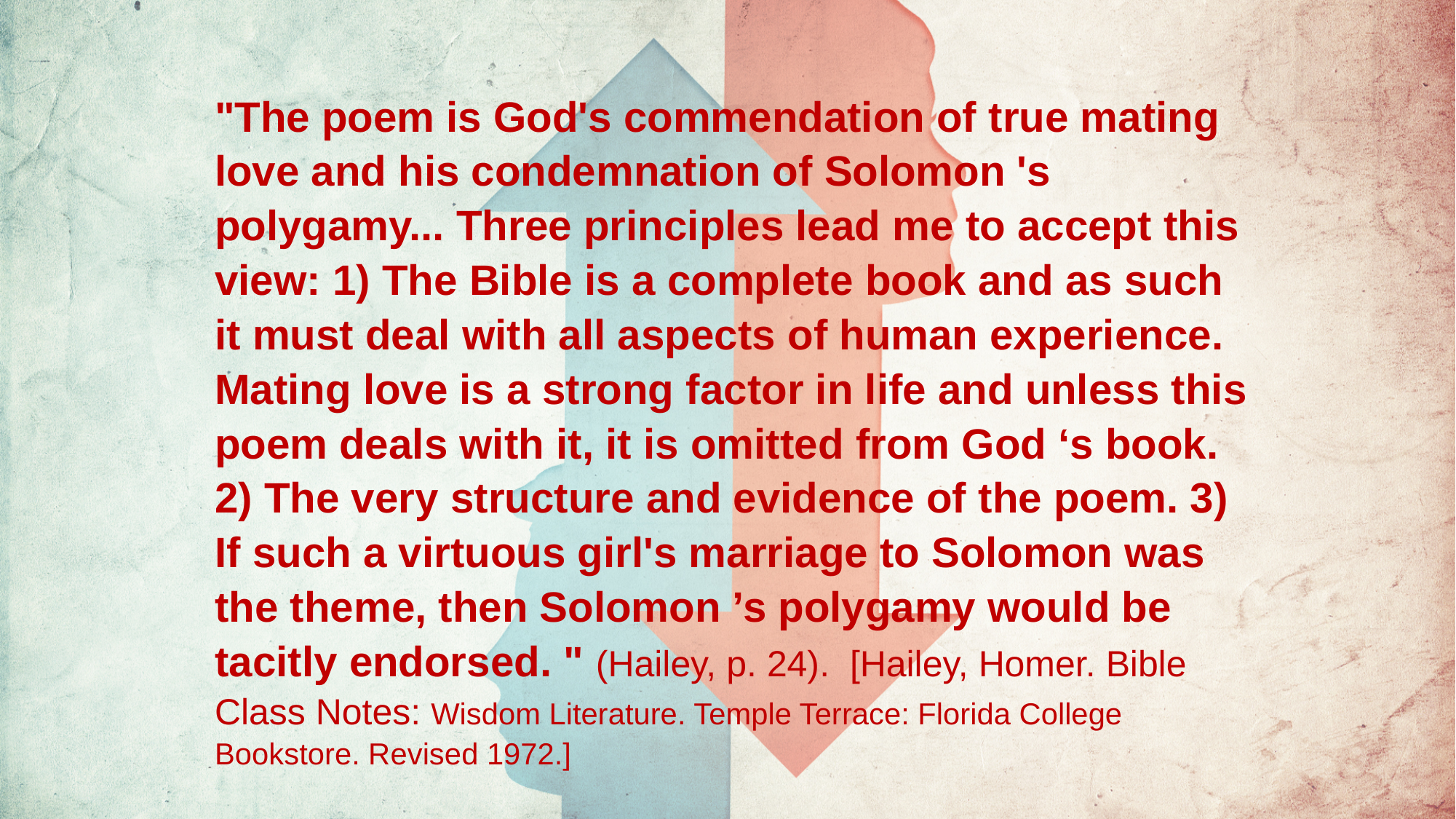

"The poem is God's commendation of true mating love and his condemnation of Solomon 's polygamy... Three principles lead me to accept this view: 1) The Bible is a complete book and as such it must deal with all aspects of human experience. Mating love is a strong factor in life and unless this poem deals with it, it is omitted from God ‘s book. 2) The very structure and evidence of the poem. 3) If such a virtuous girl's marriage to Solomon was the theme, then Solomon ’s polygamy would be tacitly endorsed. " (Hailey, p. 24).  [Hailey, Homer. Bible Class Notes: Wisdom Literature. Temple Terrace: Florida College Bookstore. Revised 1972.]